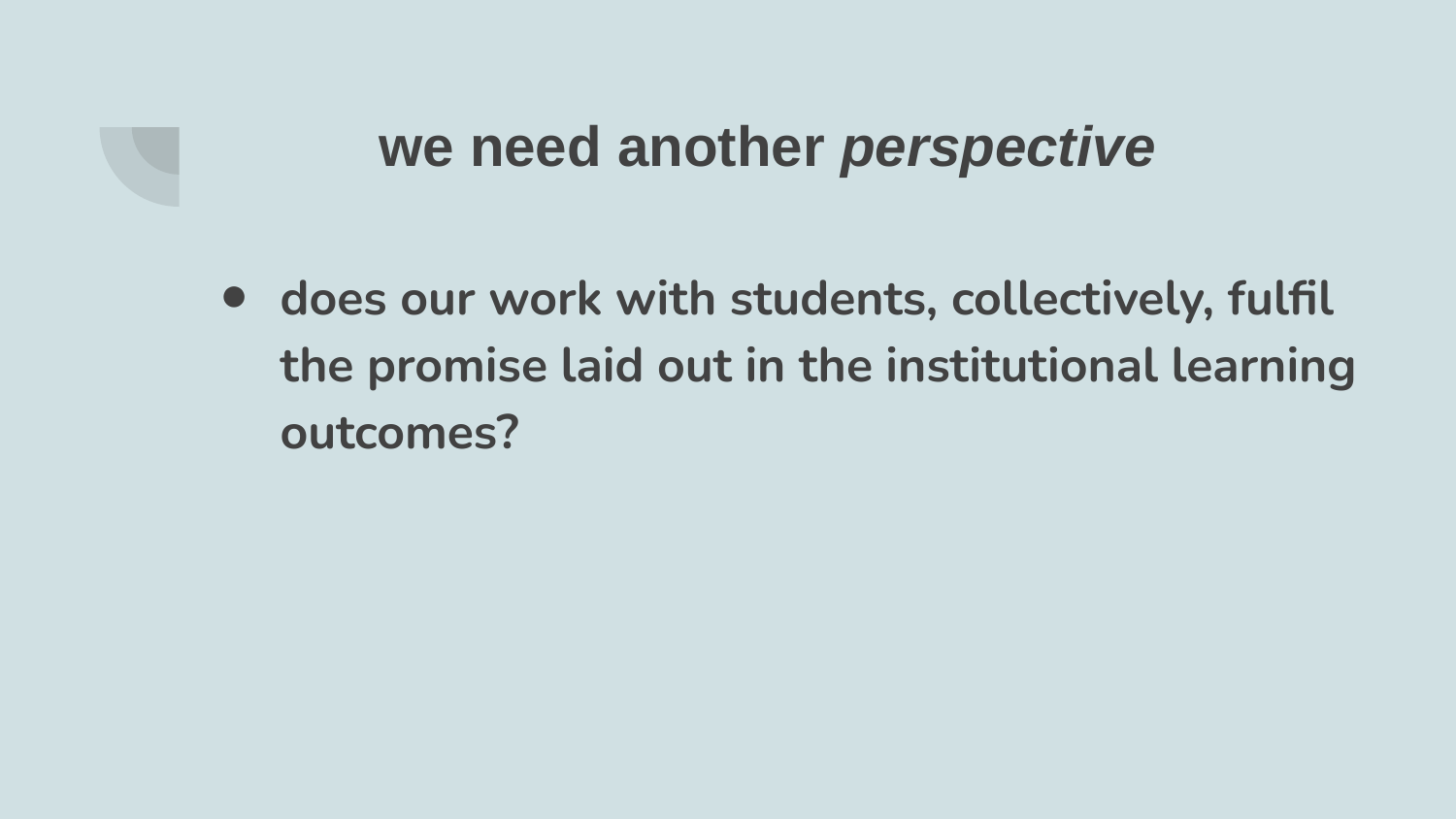

# we need another perspective

does our work with students, collectively, fulfil the promise laid out in the institutional learning outcomes?